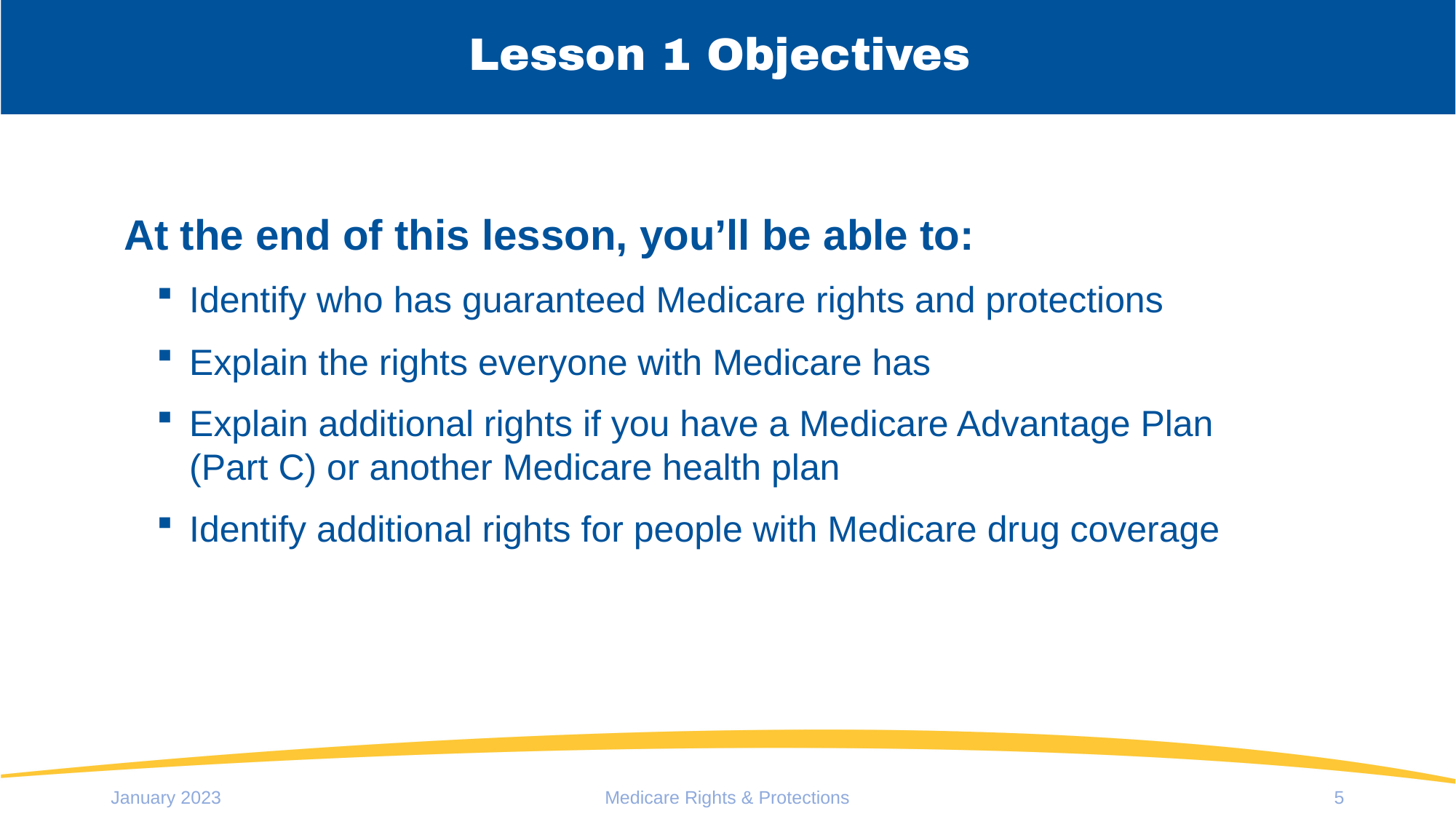

# Lesson 1 Objectives
At the end of this lesson, you’ll be able to:
Identify who has guaranteed Medicare rights and protections
Explain the rights everyone with Medicare has
Explain additional rights if you have a Medicare Advantage Plan
(Part C) or another Medicare health plan
Identify additional rights for people with Medicare drug coverage
January 2023
Medicare Rights & Protections
5